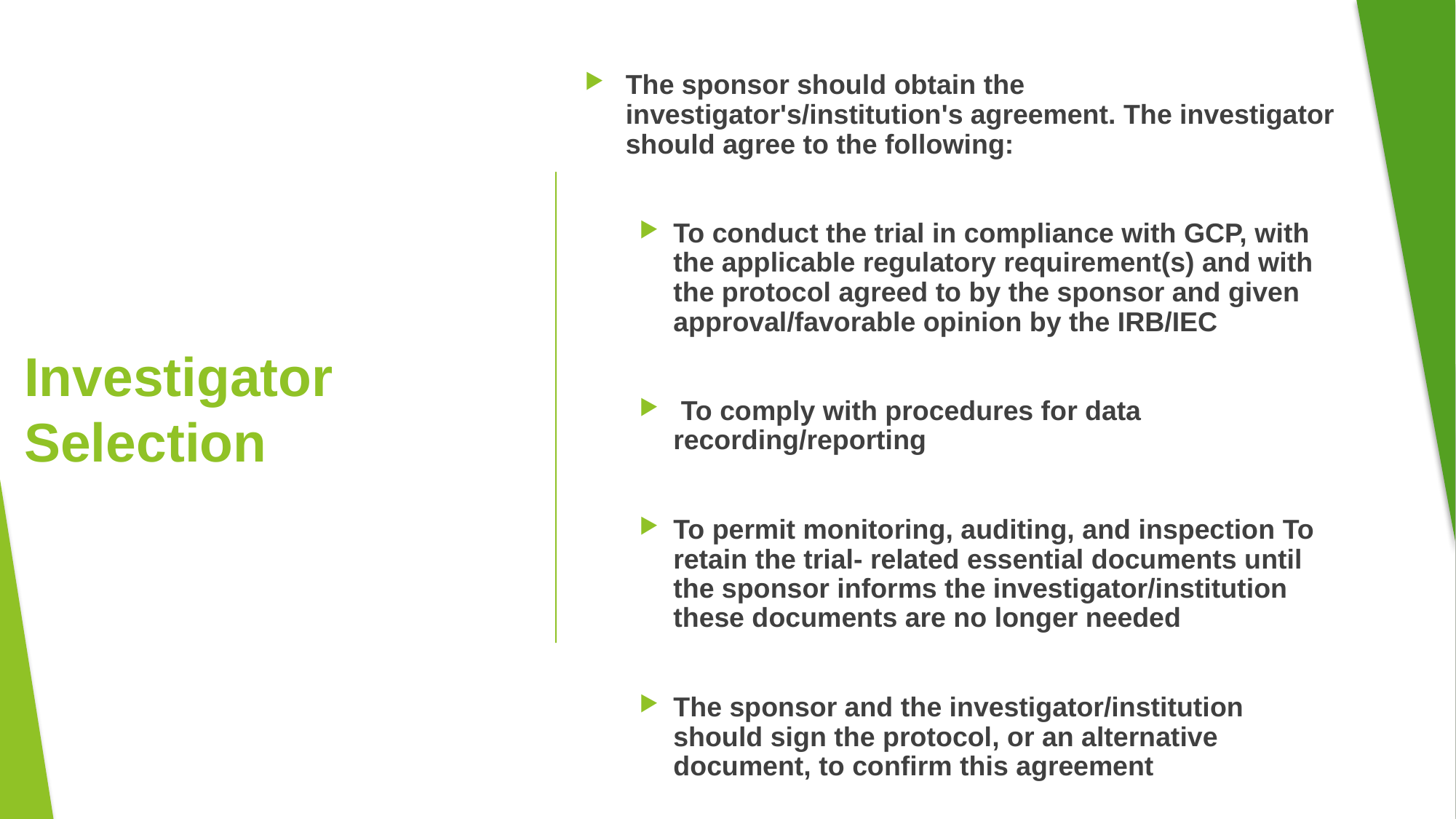

The sponsor should obtain the investigator's/institution's agreement. The investigator should agree to the following:

To conduct the trial in compliance with GCP, with the applicable regulatory requirement(s) and with the protocol agreed to by the sponsor and given approval/favorable opinion by the IRB/IEC

 To comply with procedures for data recording/reporting

To permit monitoring, auditing, and inspection To retain the trial- related essential documents until the sponsor informs the investigator/institution these documents are no longer needed

The sponsor and the investigator/institution should sign the protocol, or an alternative document, to confirm this agreement
# Investigator Selection